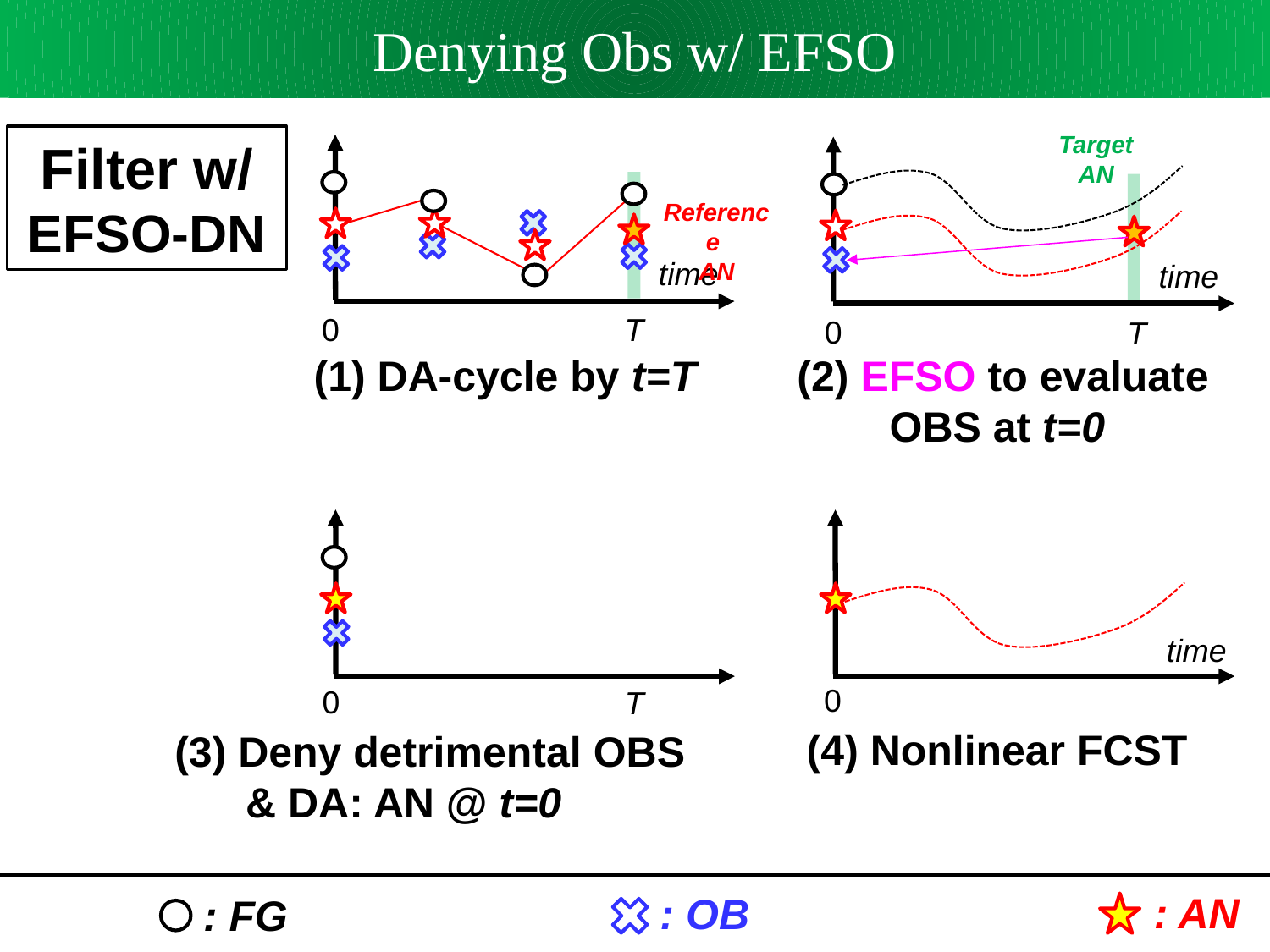

Denying Obs w/ EFSO
Target
AN
Filter w/
EFSO-DN

Reference
AN

time
time

0
T
0
T
(2) EFSO to evaluate
OBS at t=0
(1) DA-cycle by t=T

time
0
0
T
(4) Nonlinear FCST
(3) Deny detrimental OBS
      & DA: AN @ t=0
: AN
: OB
: FG